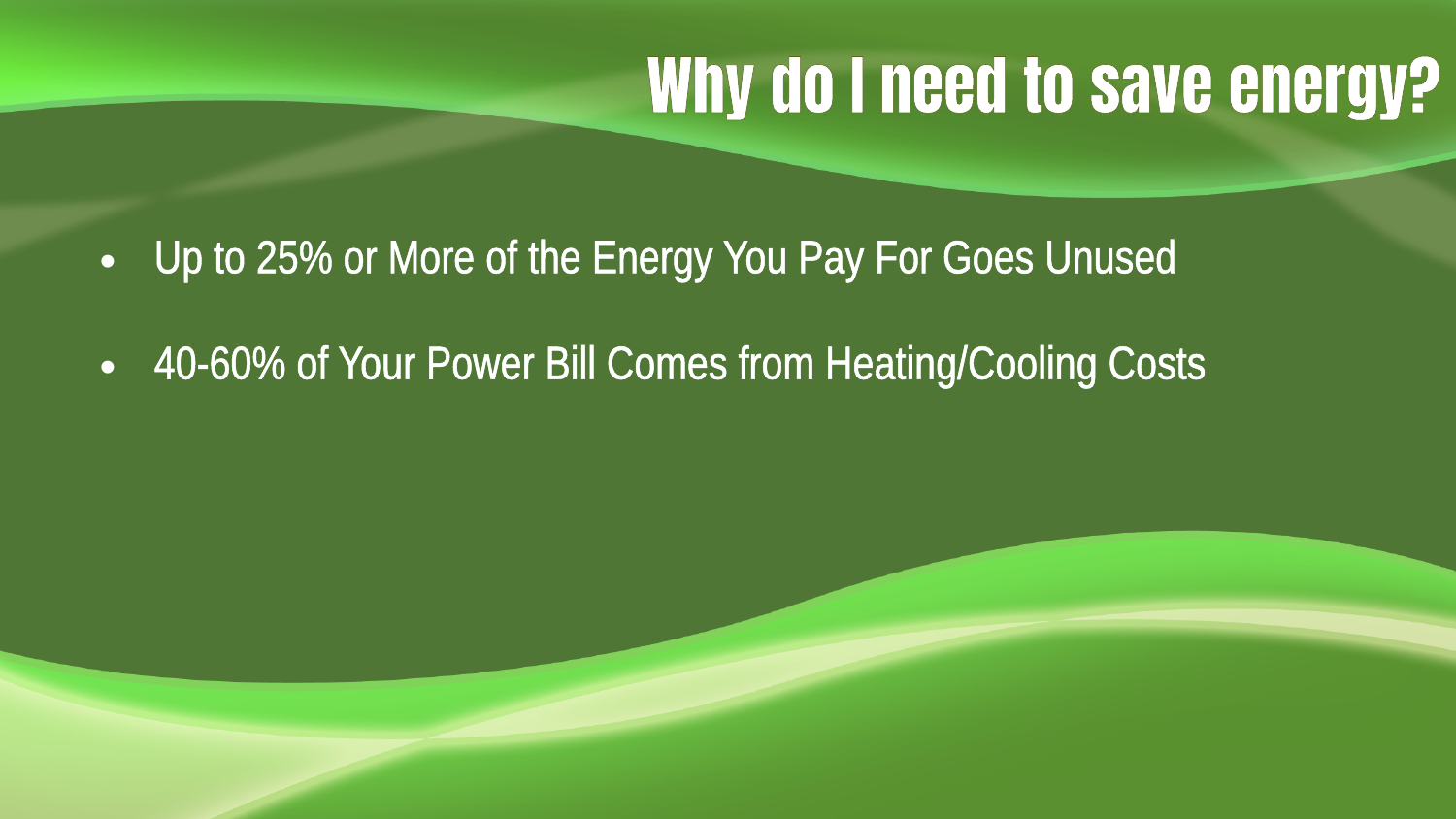

Why do I need to save energy?

Up to 25% or More of the Energy You Pay For Goes Unused

40-60% of Your Power Bill Comes from Heating/Cooling Costs